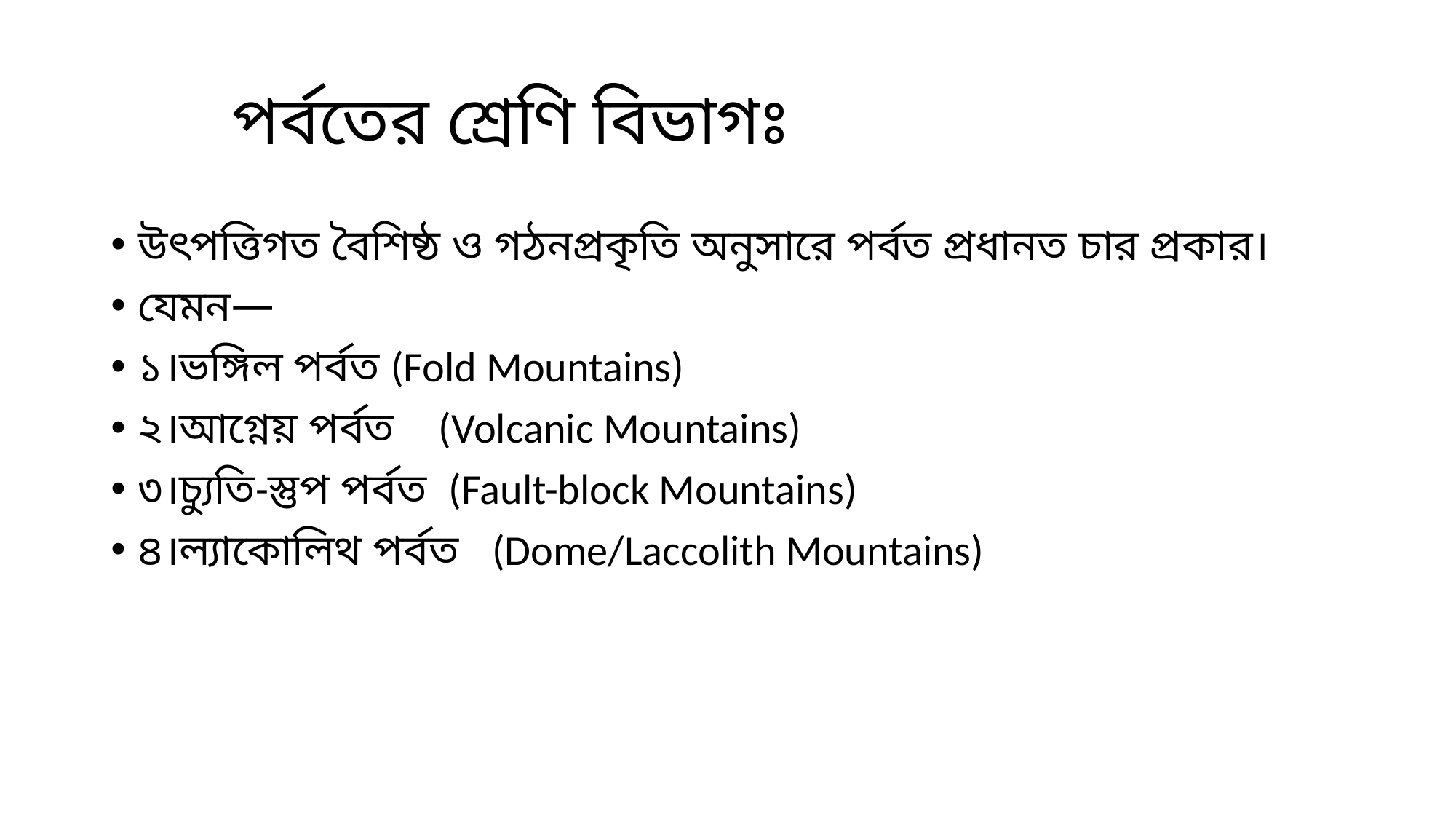

# পর্বতের শ্রেণি বিভাগঃ
উৎপত্তিগত বৈশিষ্ঠ ও গঠনপ্রকৃতি অনুসারে পর্বত প্রধানত চার প্রকার।
যেমন—
১।ভঙ্গিল পর্বত (Fold Mountains)
২।আগ্নেয় পর্বত    (Volcanic Mountains)
৩।চ্যুতি-স্তুপ পর্বত  (Fault-block Mountains)
৪।ল্যাকোলিথ পর্বত   (Dome/Laccolith Mountains)